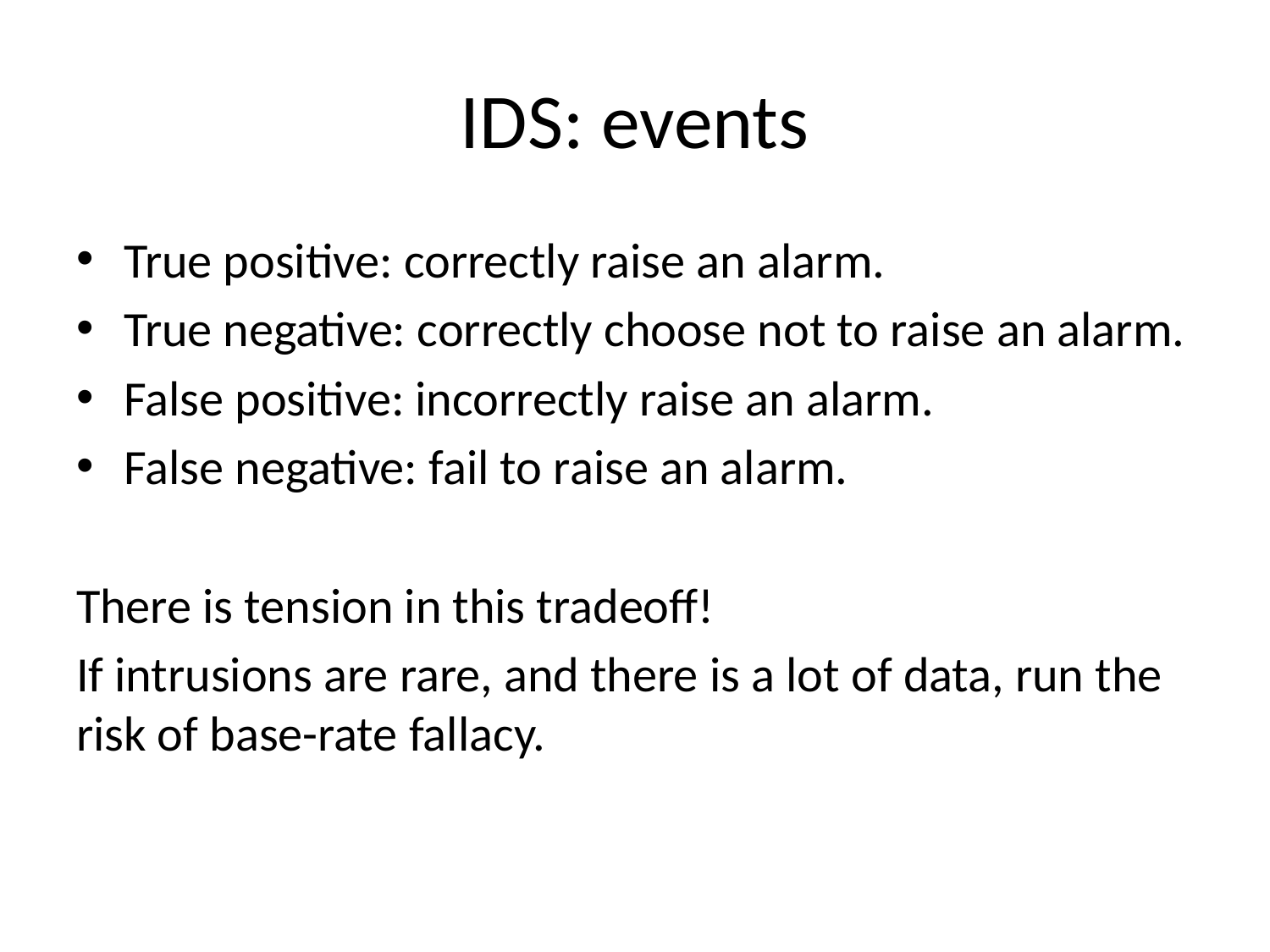

# IDS: events
True positive: correctly raise an alarm.
True negative: correctly choose not to raise an alarm.
False positive: incorrectly raise an alarm.
False negative: fail to raise an alarm.

There is tension in this tradeoff!
If intrusions are rare, and there is a lot of data, run the risk of base-rate fallacy.